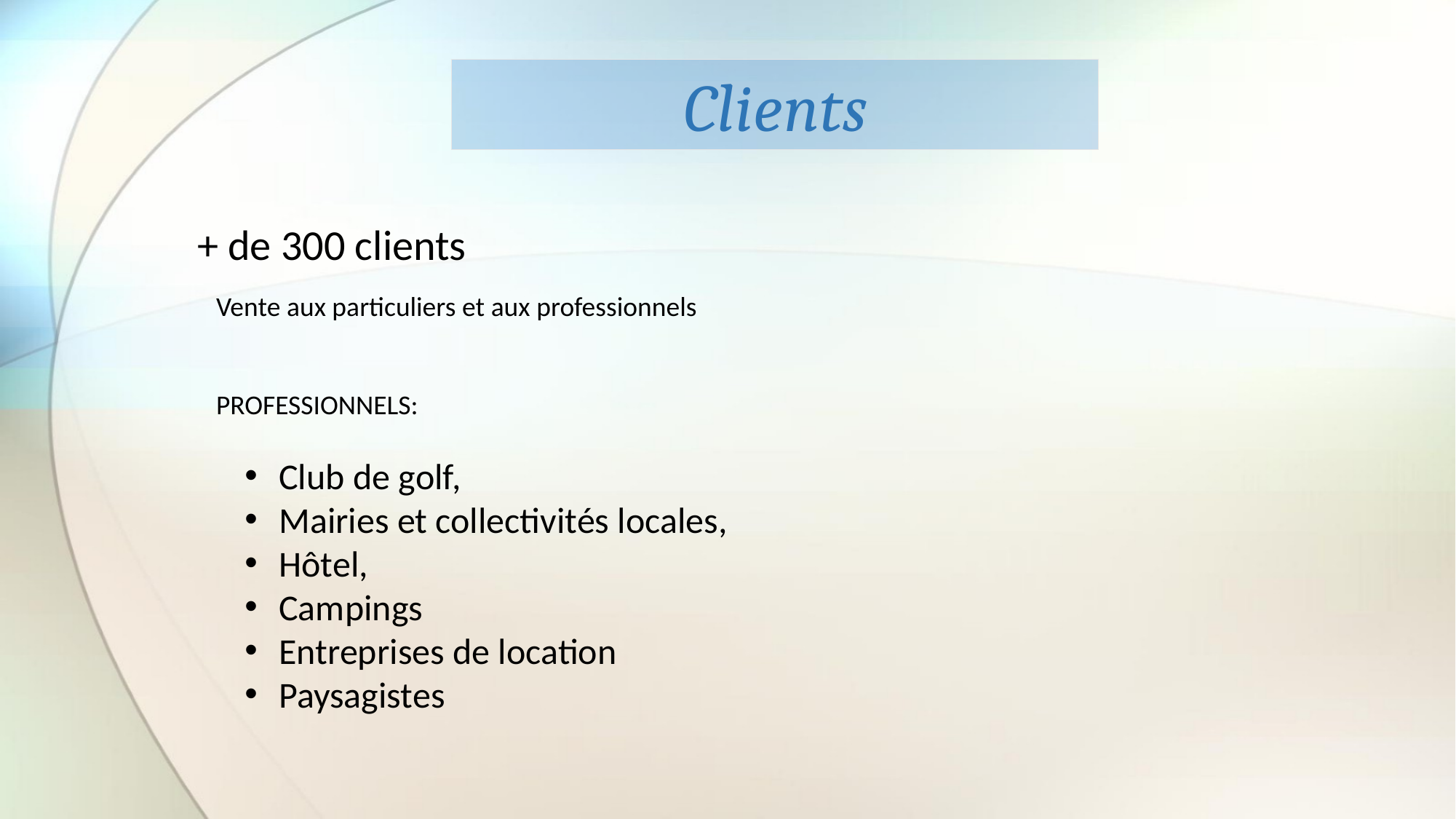

Clients
+ de 300 clients
Vente aux particuliers et aux professionnels

PROFESSIONNELS:

 Club de golf,
 Mairies et collectivités locales,
 Hôtel,
 Campings
 Entreprises de location
 Paysagistes